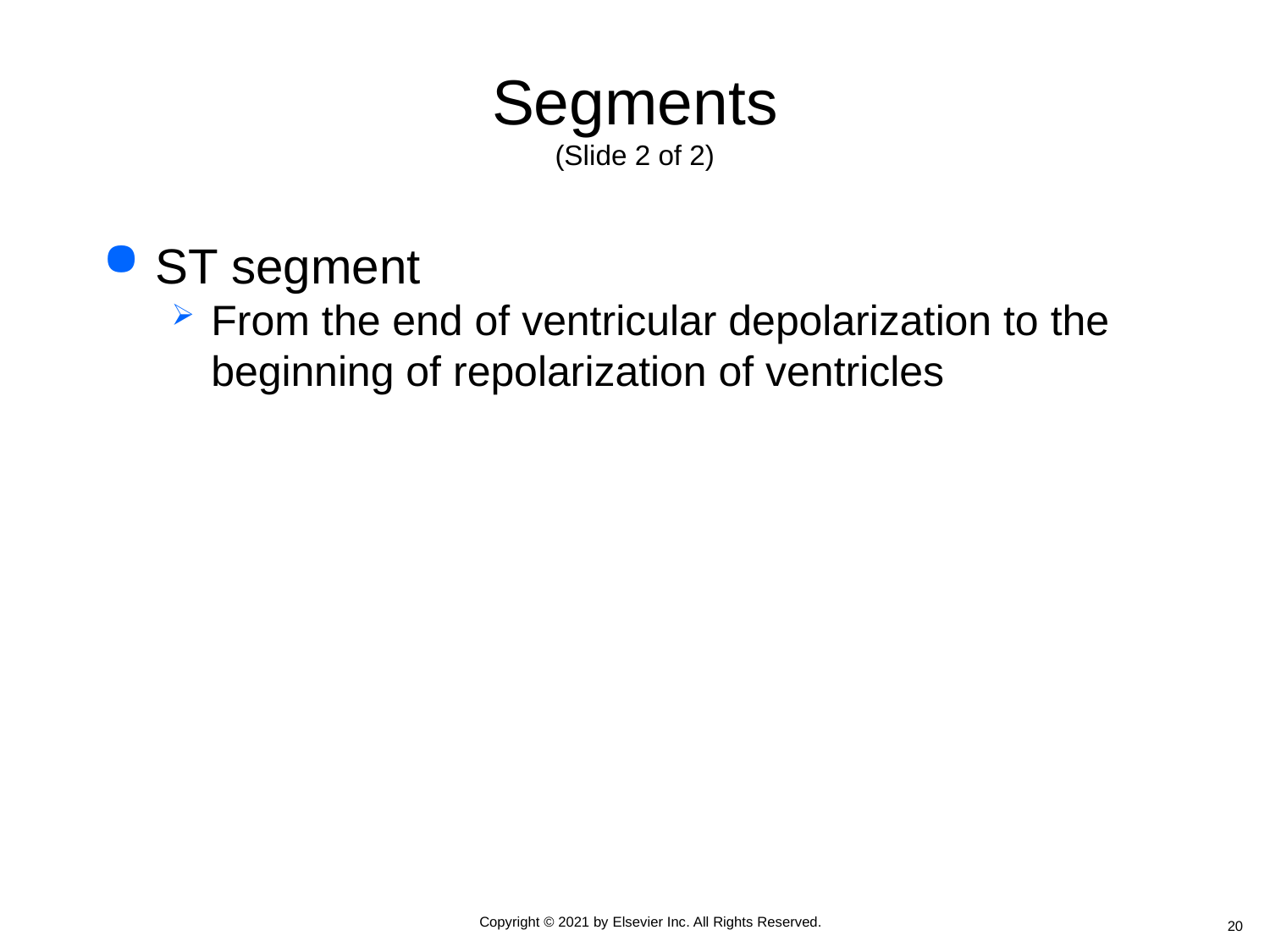

# Segments (Slide 2 of 2)
ST segment
From the end of ventricular depolarization to the beginning of repolarization of ventricles
20